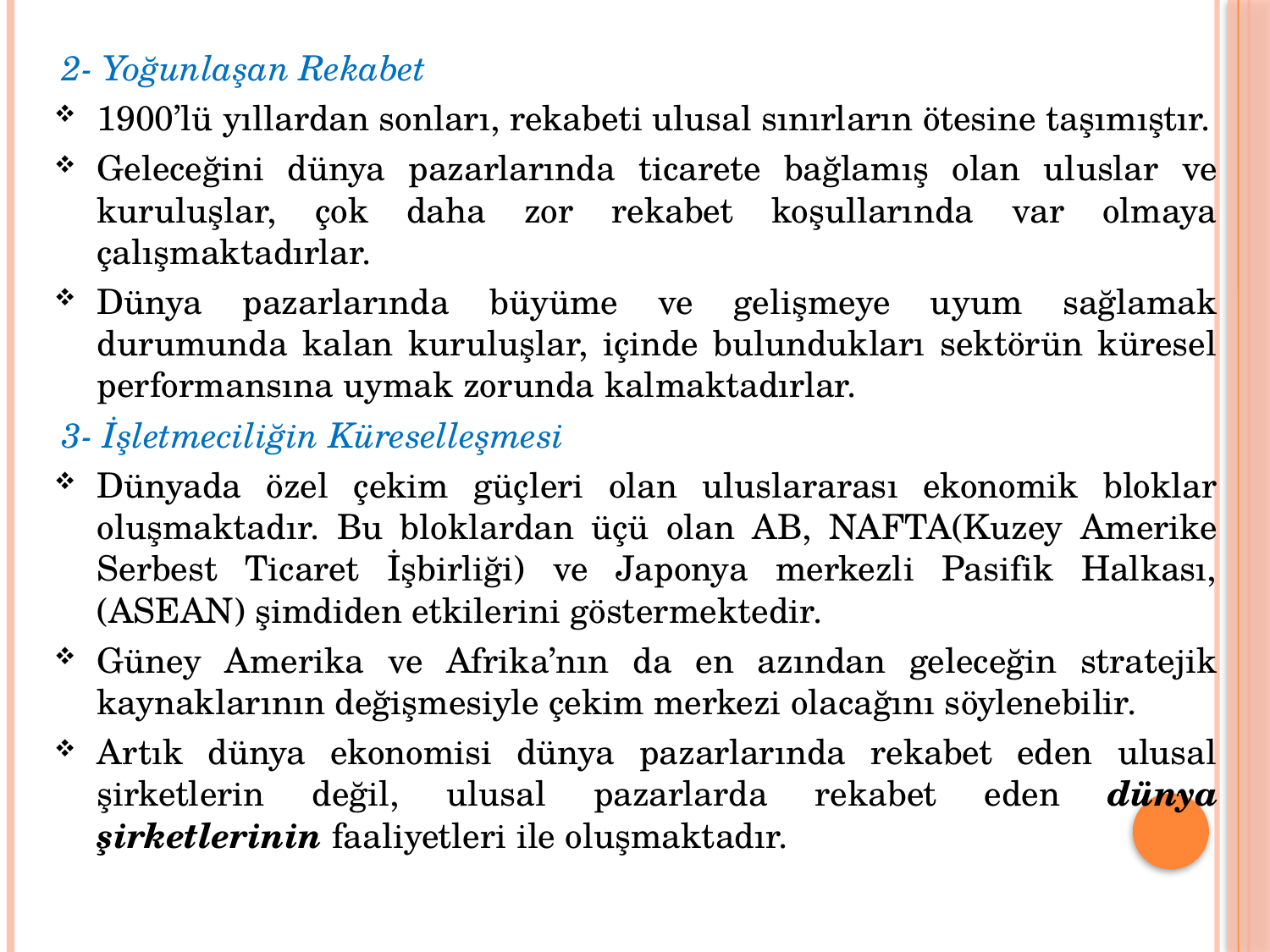

2- Yoğunlaşan Rekabet
1900’lü yıllardan sonları, rekabeti ulusal sınırların ötesine taşımıştır.
Geleceğini dünya pazarlarında ticarete bağlamış olan uluslar ve kuruluşlar, çok daha zor rekabet koşullarında var olmaya çalışmaktadırlar.
Dünya pazarlarında büyüme ve gelişmeye uyum sağlamak durumunda kalan kuruluşlar, içinde bulundukları sektörün küresel performansına uymak zorunda kalmaktadırlar.
3- İşletmeciliğin Küreselleşmesi
Dünyada özel çekim güçleri olan uluslararası ekonomik bloklar oluşmaktadır. Bu bloklardan üçü olan AB, NAFTA(Kuzey Amerike Serbest Ticaret İşbirliği) ve Japonya merkezli Pasifik Halkası,(ASEAN) şimdiden etkilerini göstermektedir.
Güney Amerika ve Afrika’nın da en azından geleceğin stratejik kaynaklarının değişmesiyle çekim merkezi olacağını söylenebilir.
Artık dünya ekonomisi dünya pazarlarında rekabet eden ulusal şirketlerin değil, ulusal pazarlarda rekabet eden dünya şirketlerinin faaliyetleri ile oluşmaktadır.